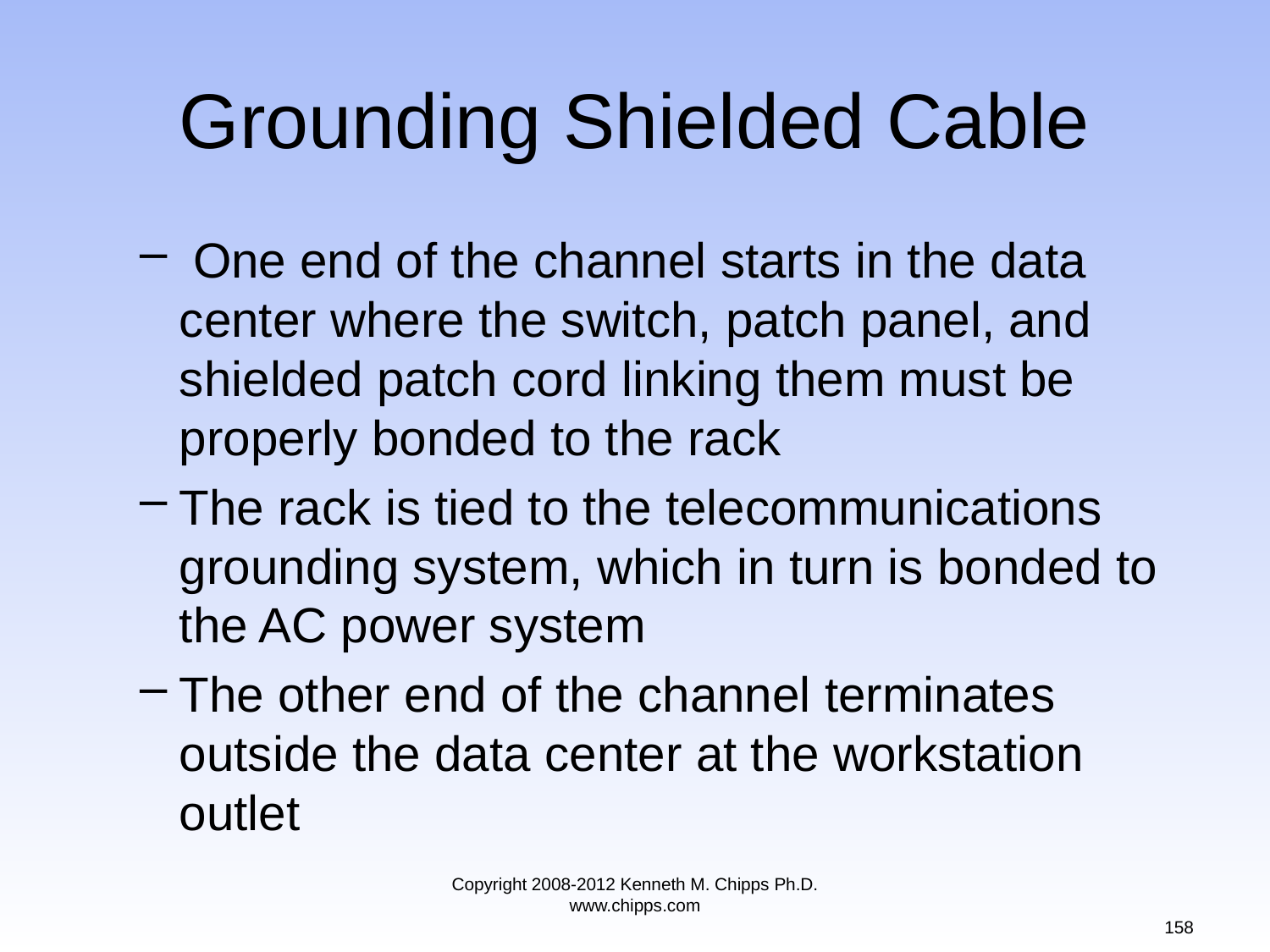

# Grounding Shielded Cable
 One end of the channel starts in the data center where the switch, patch panel, and shielded patch cord linking them must be properly bonded to the rack
The rack is tied to the telecommunications grounding system, which in turn is bonded to the AC power system
The other end of the channel terminates outside the data center at the workstation outlet
Copyright 2008-2012 Kenneth M. Chipps Ph.D. www.chipps.com

158